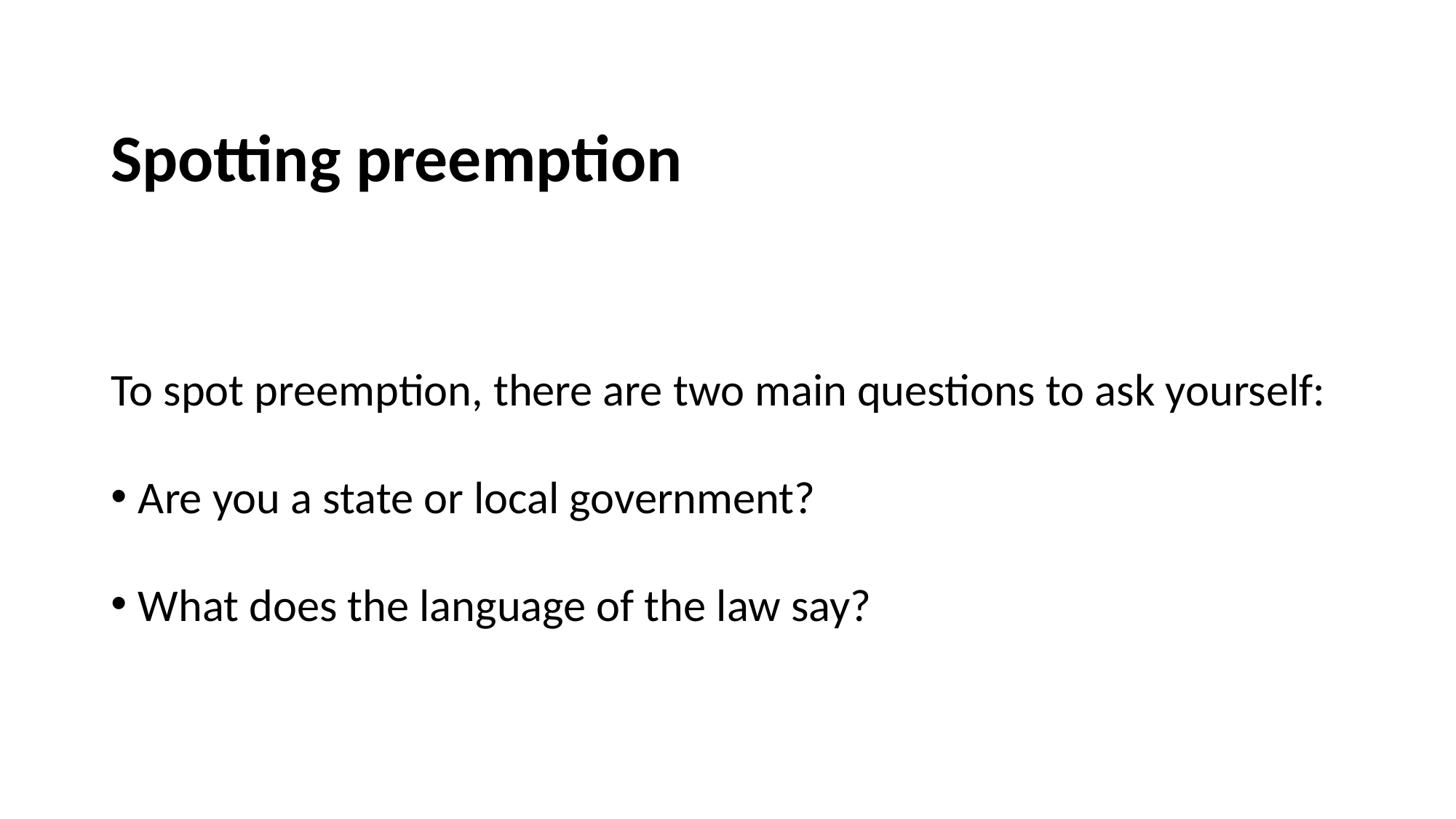

# Spotting preemption
To spot preemption, there are two main questions to ask yourself:
Are you a state or local government?
What does the language of the law say?